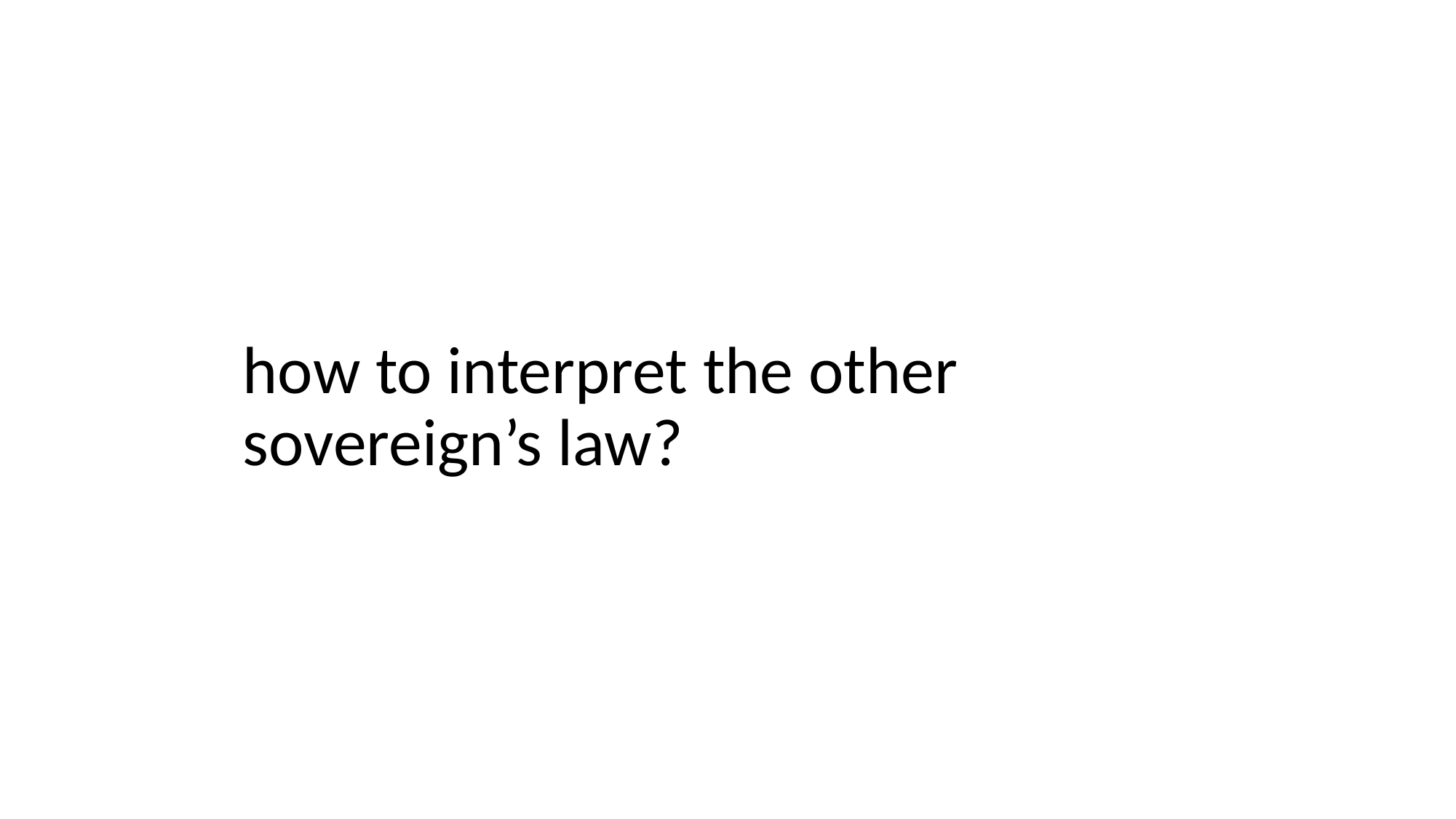

# how to interpret the other sovereign’s law?